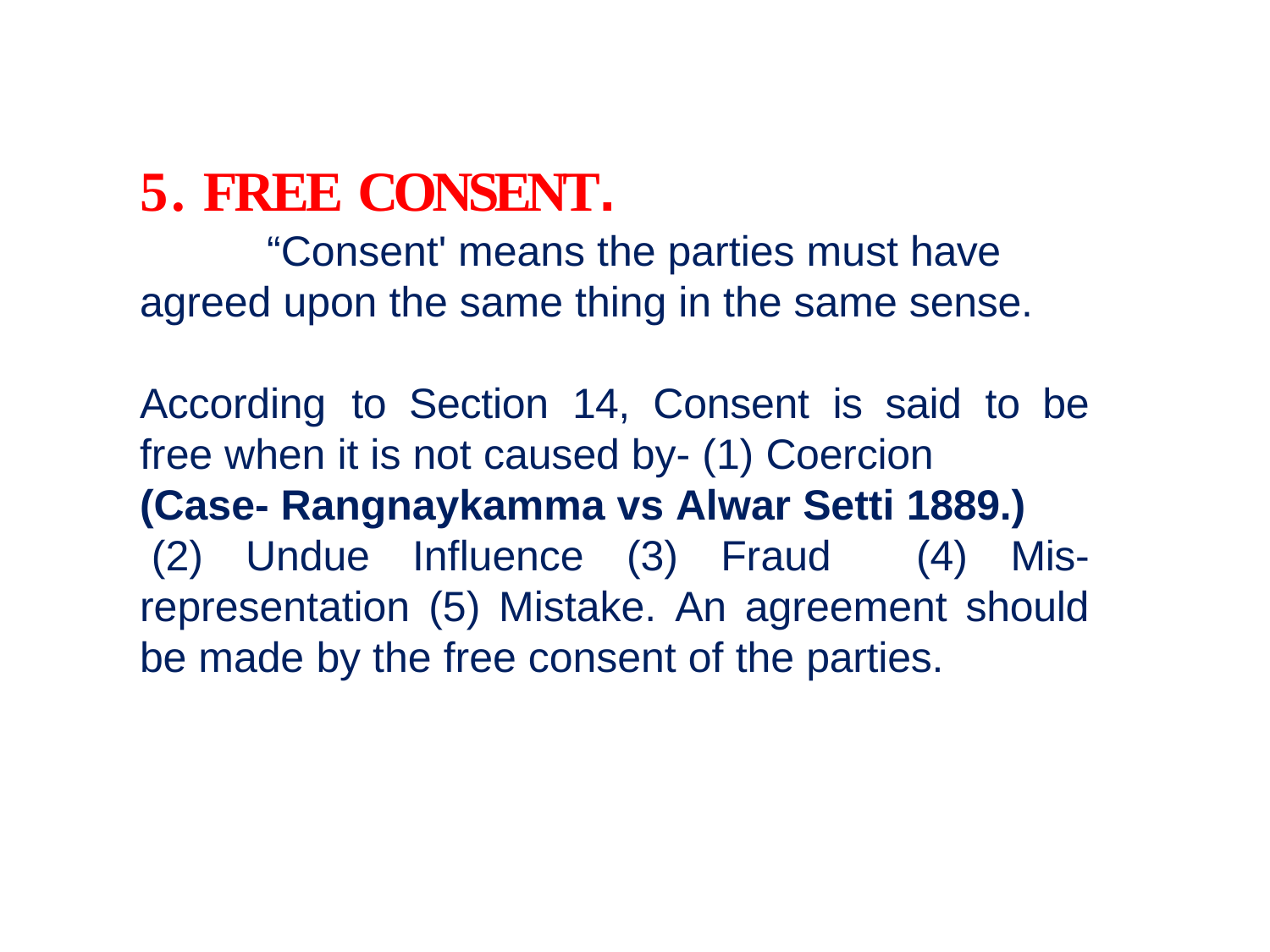

# 5. FREE CONSENT.
“Consent' means the parties must have agreed upon the same thing in the same sense.
According	to	Section	14,	Consent	is	said	to	be free when it is not caused by- (1) Coercion
(Case- Rangnaykamma vs Alwar Setti 1889.)
(2)  Undue  Influence  (3)  Fraud    (4)  Mis- representation (5) Mistake. An agreement should be made by the free consent of the parties.